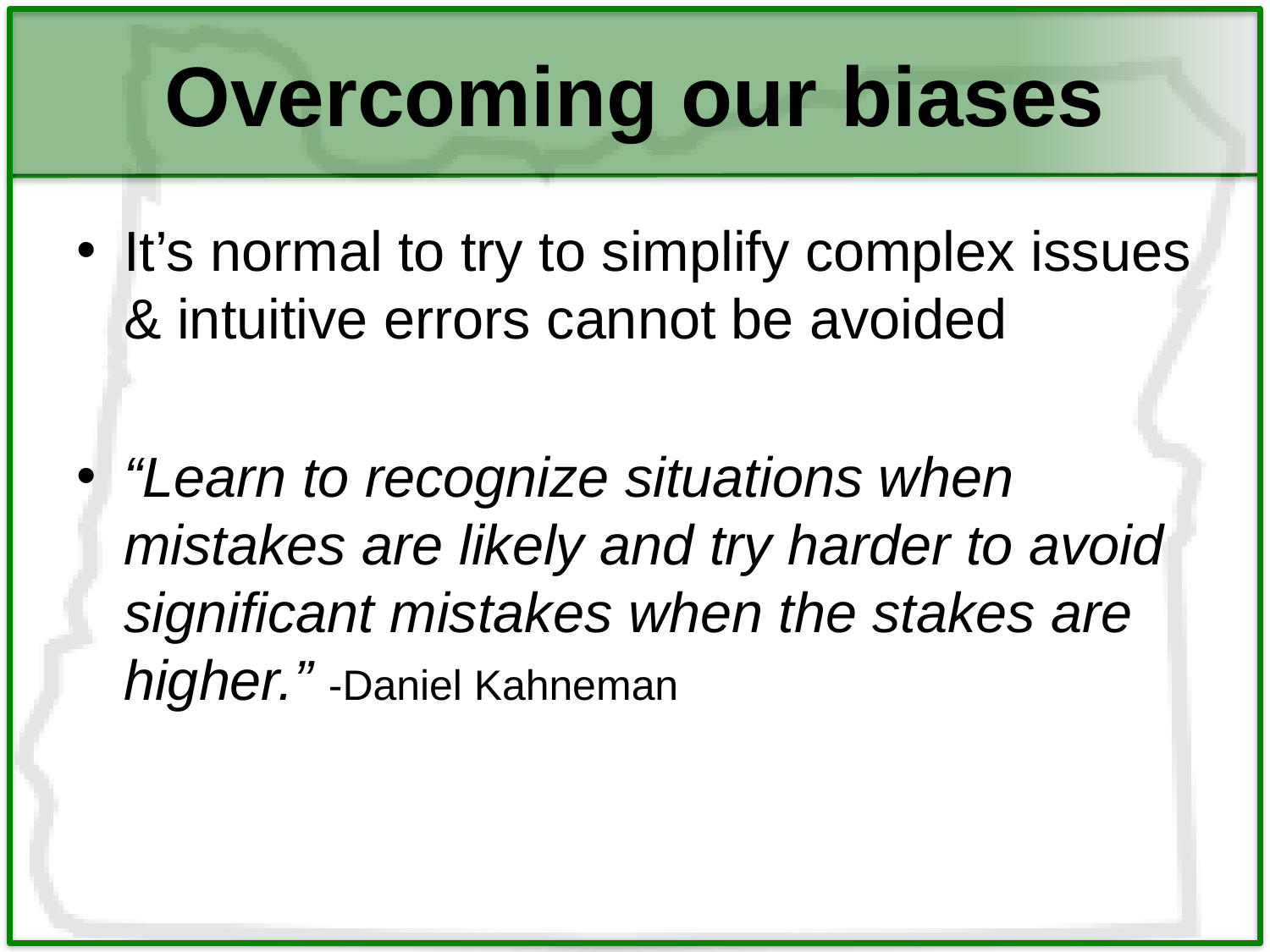

# Overcoming our biases
It’s normal to try to simplify complex issues & intuitive errors cannot be avoided

“Learn to recognize situations when mistakes are likely and try harder to avoid significant mistakes when the stakes are higher.” -Daniel Kahneman